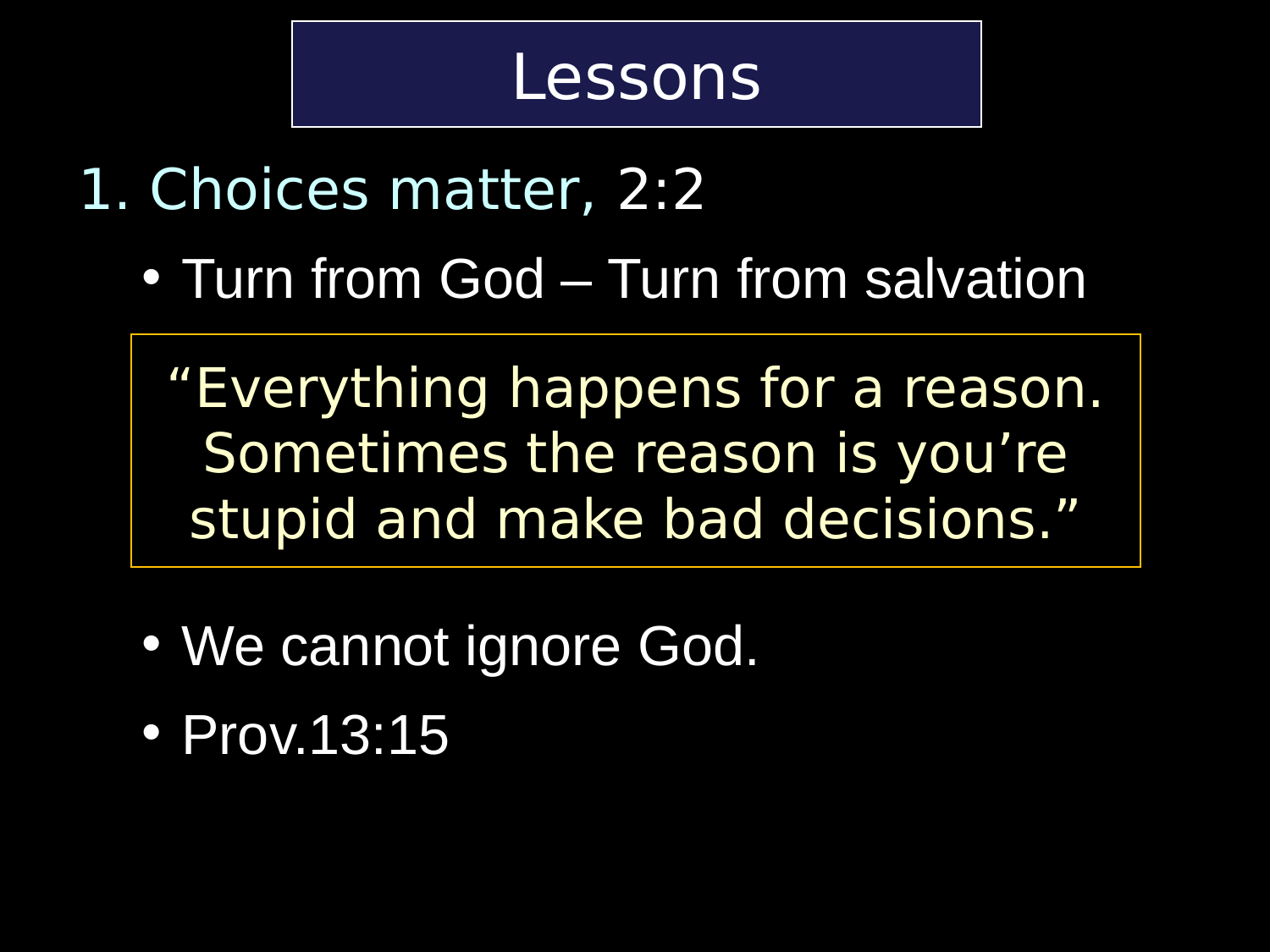

Lessons

Choices matter, 2:2
Turn from God – Turn from salvation

We cannot ignore God.
Prov.13:15

“Everything happens for a reason.
Sometimes the reason is you’re stupid and make bad decisions.”